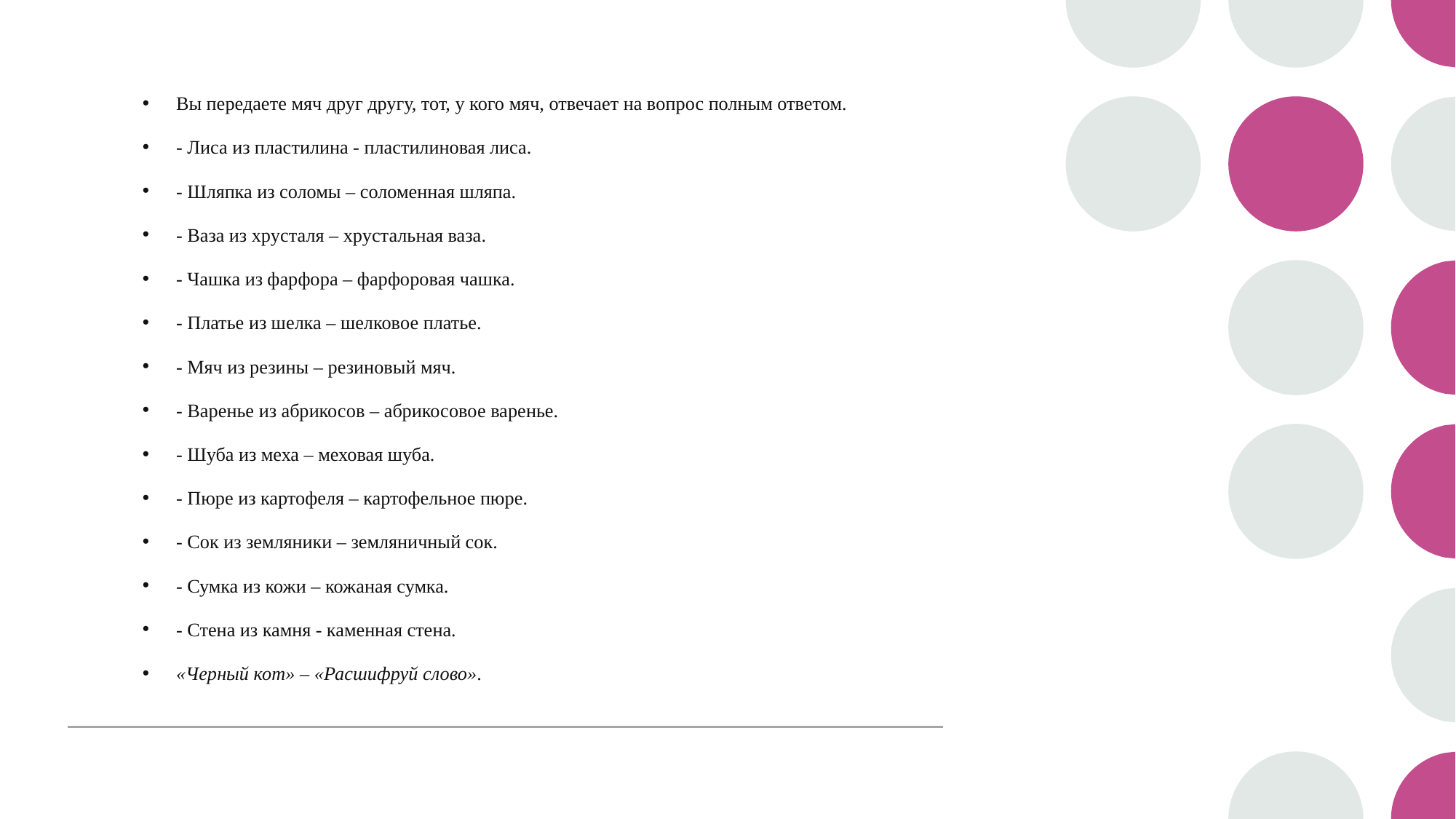

Вы передаете мяч друг другу, тот, у кого мяч, отвечает на вопрос полным ответом.
- Лиса из пластилина - пластилиновая лиса.
- Шляпка из соломы – соломенная шляпа.
- Ваза из хрусталя – хрустальная ваза.
- Чашка из фарфора – фарфоровая чашка.
- Платье из шелка – шелковое платье.
- Мяч из резины – резиновый мяч.
- Варенье из абрикосов – абрикосовое варенье.
- Шуба из меха – меховая шуба.
- Пюре из картофеля – картофельное пюре.
- Сок из земляники – земляничный сок.
- Сумка из кожи – кожаная сумка.
- Стена из камня - каменная стена.
«Черный кот» – «Расшифруй слово».